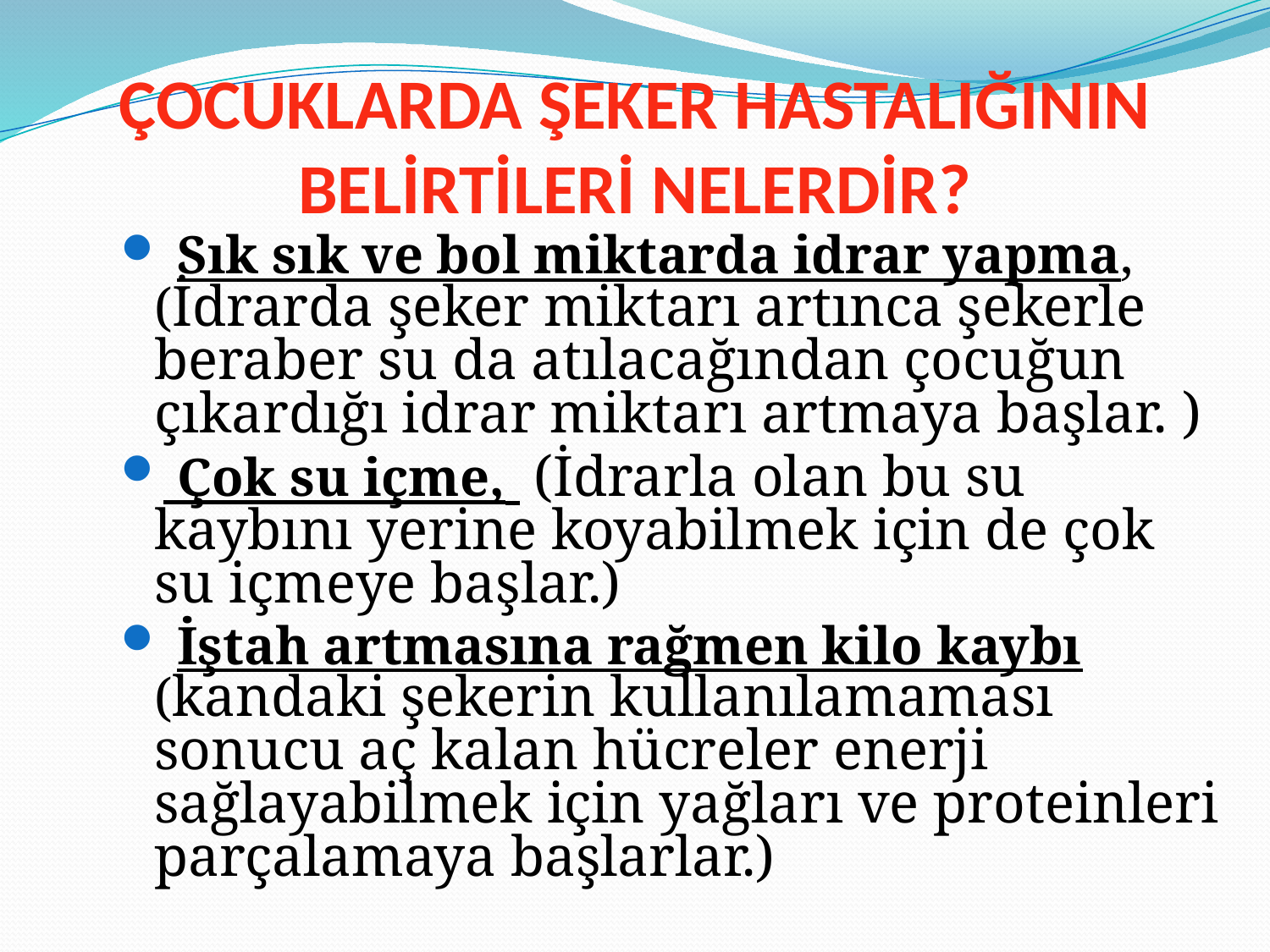

# ÇOCUKLARDA ŞEKER HASTALIĞININ BELİRTİLERİ NELERDİR?
 Sık sık ve bol miktarda idrar yapma,(İdrarda şeker miktarı artınca şekerle beraber su da atılacağından çocuğun çıkardığı idrar miktarı artmaya başlar. )
 Çok su içme,  (İdrarla olan bu su kaybını yerine koyabilmek için de çok su içmeye başlar.)
 İştah artmasına rağmen kilo kaybı (kandaki şekerin kullanılamaması sonucu aç kalan hücreler enerji sağlayabilmek için yağları ve proteinleri parçalamaya başlarlar.)